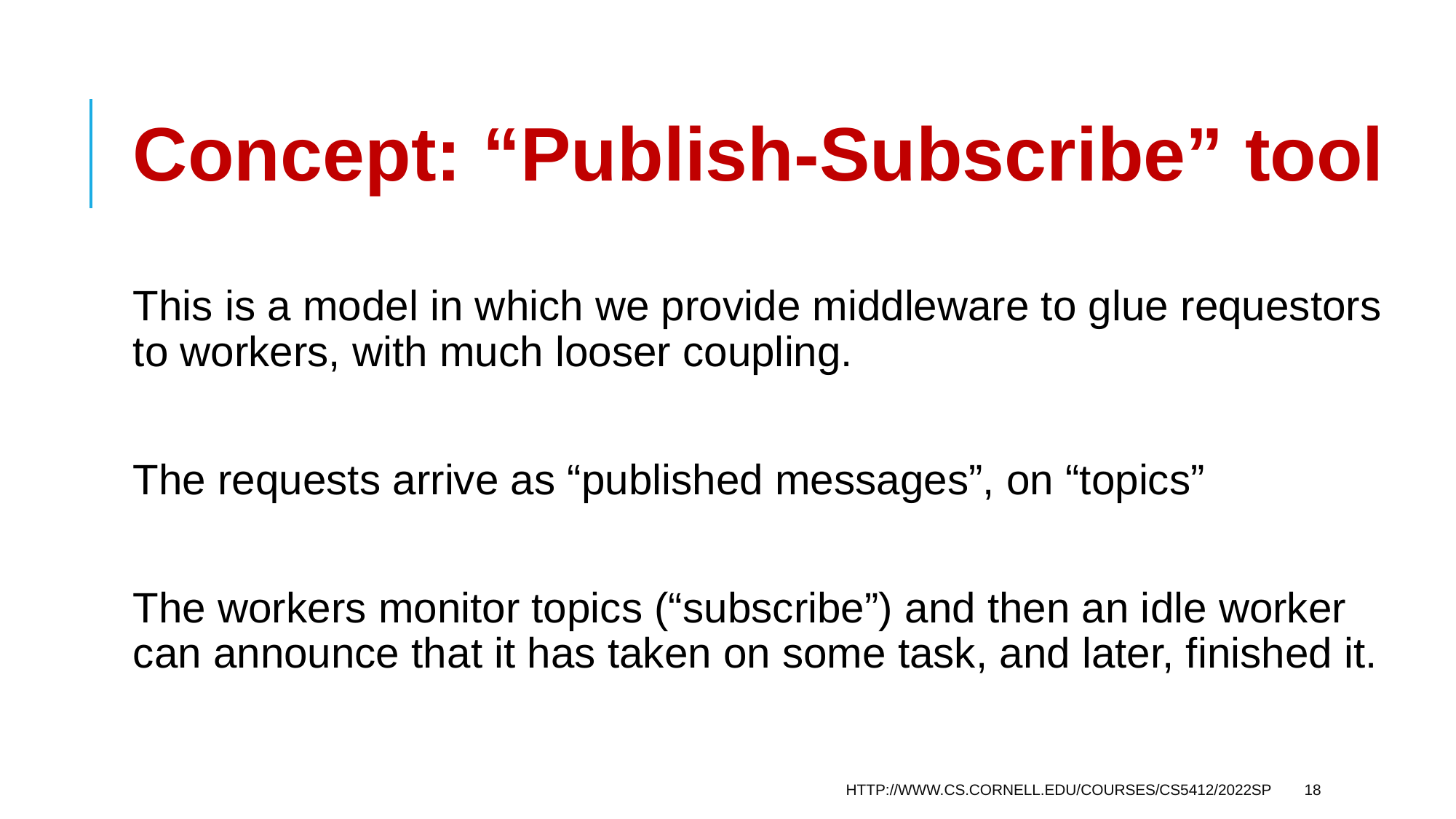

# Concept: “Publish-Subscribe” tool
This is a model in which we provide middleware to glue requestors to workers, with much looser coupling.

The requests arrive as “published messages”, on “topics”

The workers monitor topics (“subscribe”) and then an idle worker can announce that it has taken on some task, and later, finished it.
HTTP://WWW.CS.CORNELL.EDU/COURSES/CS5412/2022SP
18